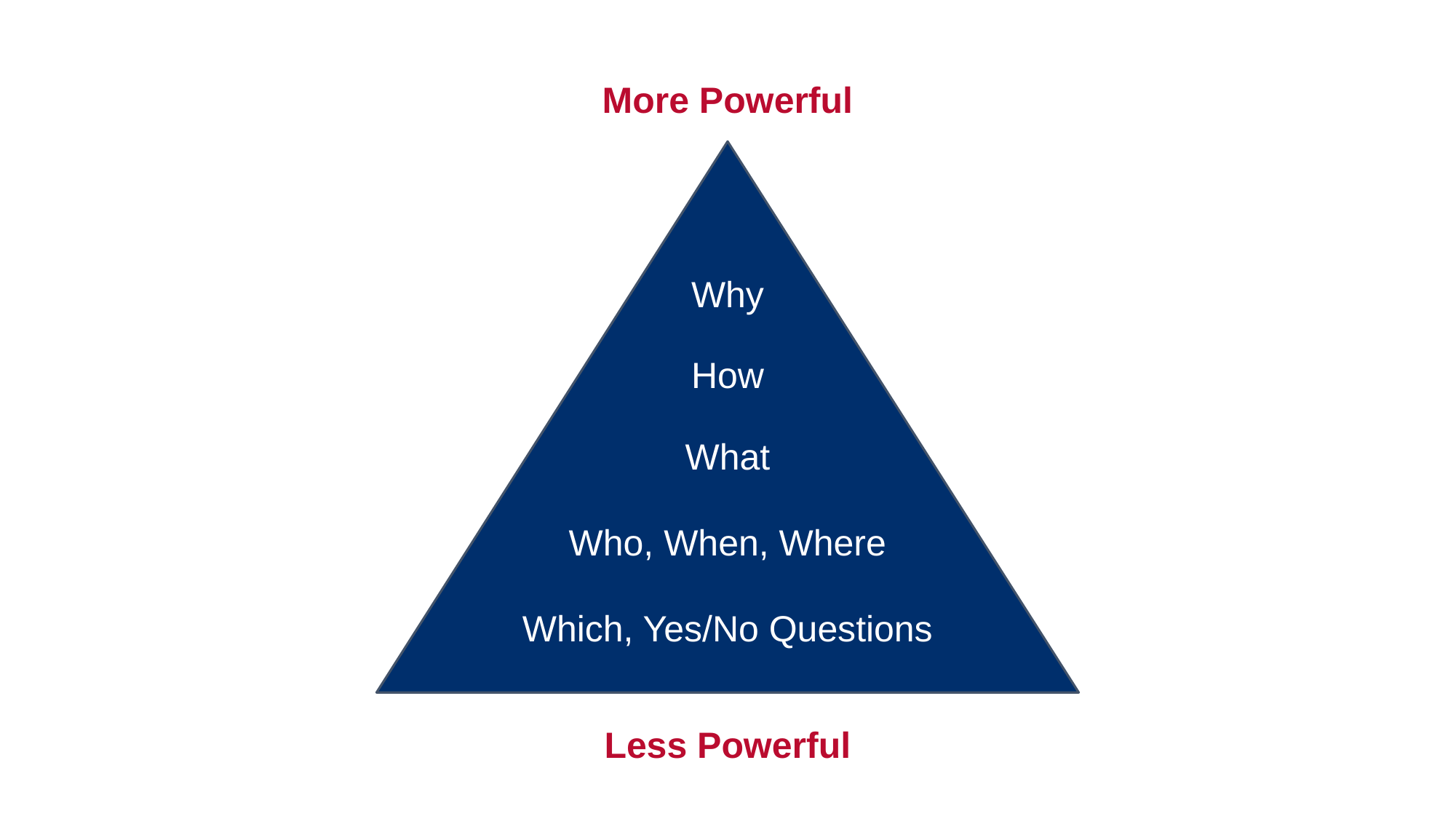

More Powerful

Why
How
What
Who, When, Where
Which, Yes/No Questions
Less Powerful